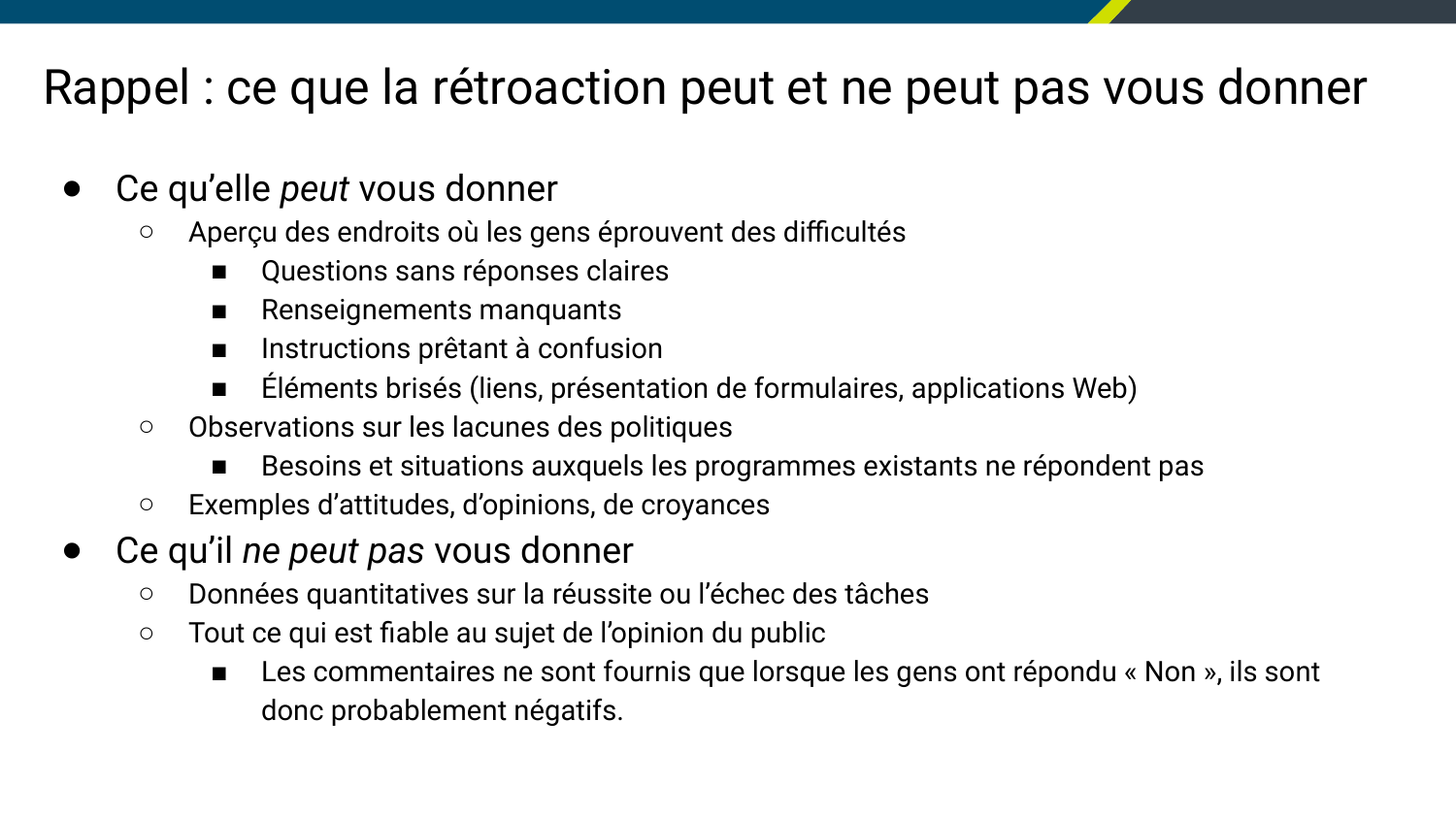

# Rappel : ce que la rétroaction peut et ne peut pas vous donner
Ce qu’elle peut vous donner
Aperçu des endroits où les gens éprouvent des difficultés
Questions sans réponses claires
Renseignements manquants
Instructions prêtant à confusion
Éléments brisés (liens, présentation de formulaires, applications Web)
Observations sur les lacunes des politiques
Besoins et situations auxquels les programmes existants ne répondent pas
Exemples d’attitudes, d’opinions, de croyances
Ce qu’il ne peut pas vous donner
Données quantitatives sur la réussite ou l’échec des tâches
Tout ce qui est fiable au sujet de l’opinion du public
Les commentaires ne sont fournis que lorsque les gens ont répondu « Non », ils sont donc probablement négatifs.